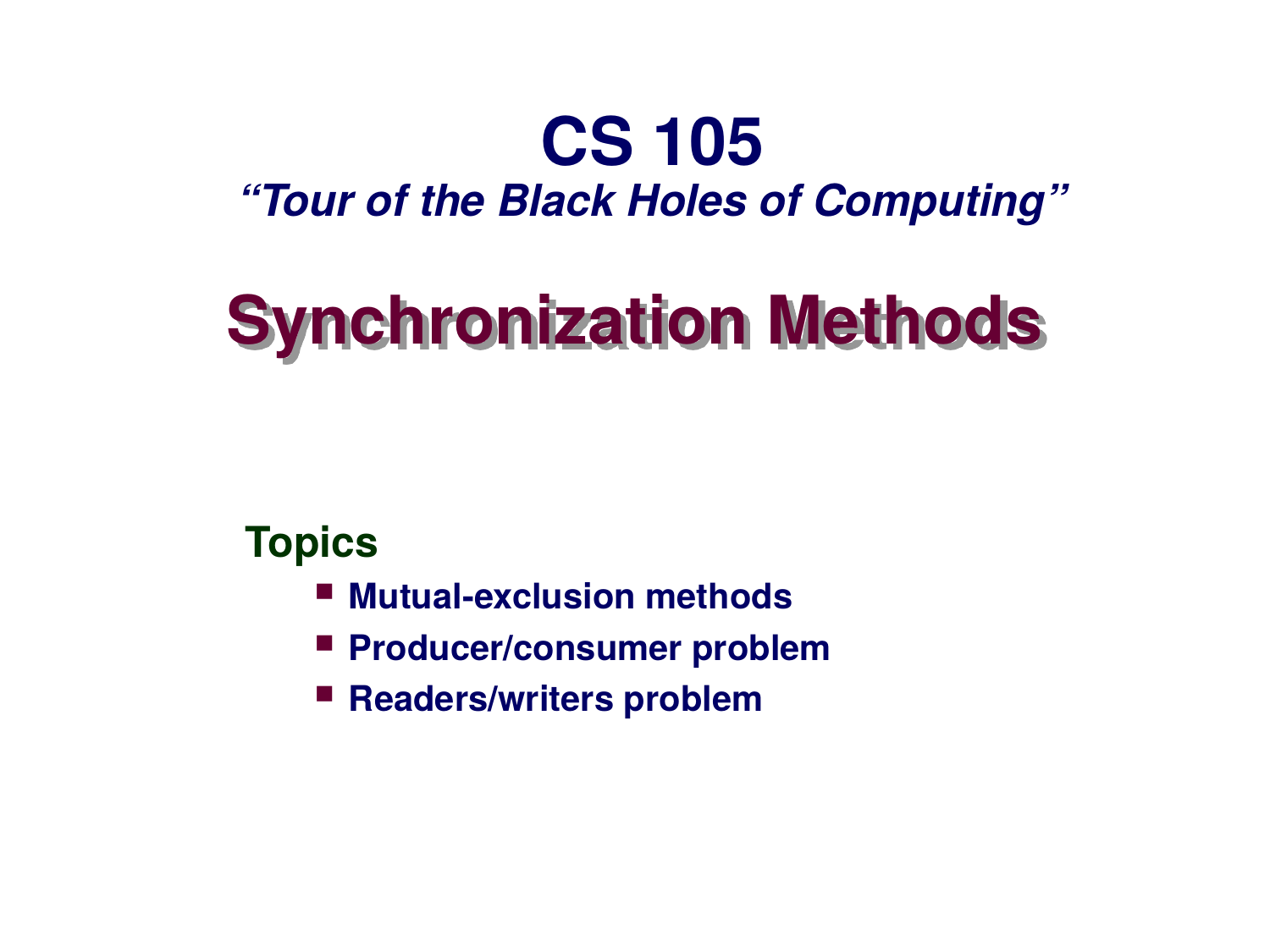

CS 105
“Tour of the Black Holes of Computing”
# Synchronization Methods
Topics
Mutual-exclusion methods
Producer/consumer problem
Readers/writers problem